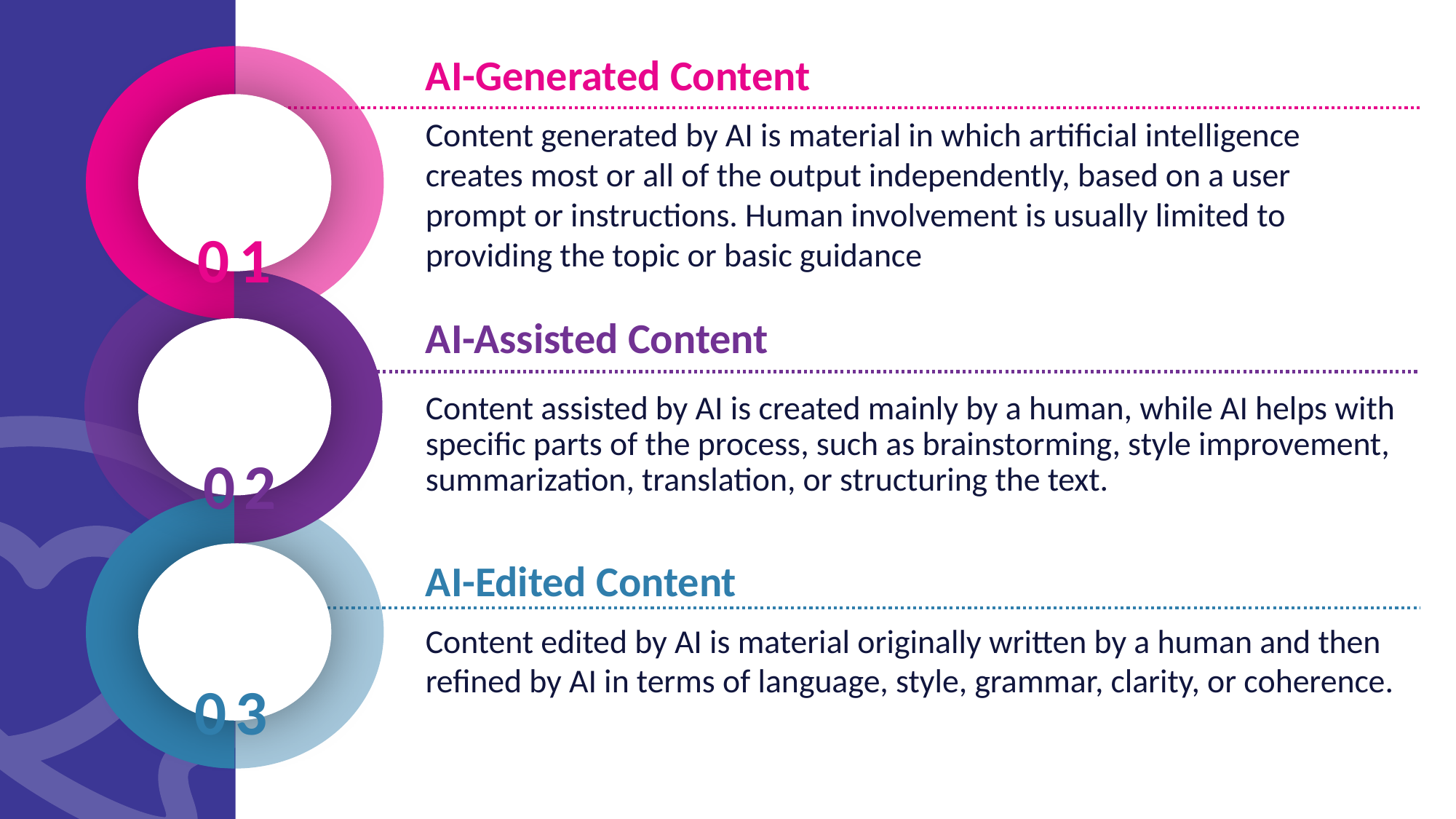

AI-Generated Content

Content generated by AI is material in which artificial intelligence creates most or all of the output independently, based on a user prompt or instructions. Human involvement is usually limited to providing the topic or basic guidance

01

02

03
AI-Assisted Content

Content assisted by AI is created mainly by a human, while AI helps with specific parts of the process, such as brainstorming, style improvement, summarization, translation, or structuring the text.

AI-Edited Content

Content edited by AI is material originally written by a human and then refined by AI in terms of language, style, grammar, clarity, or coherence.